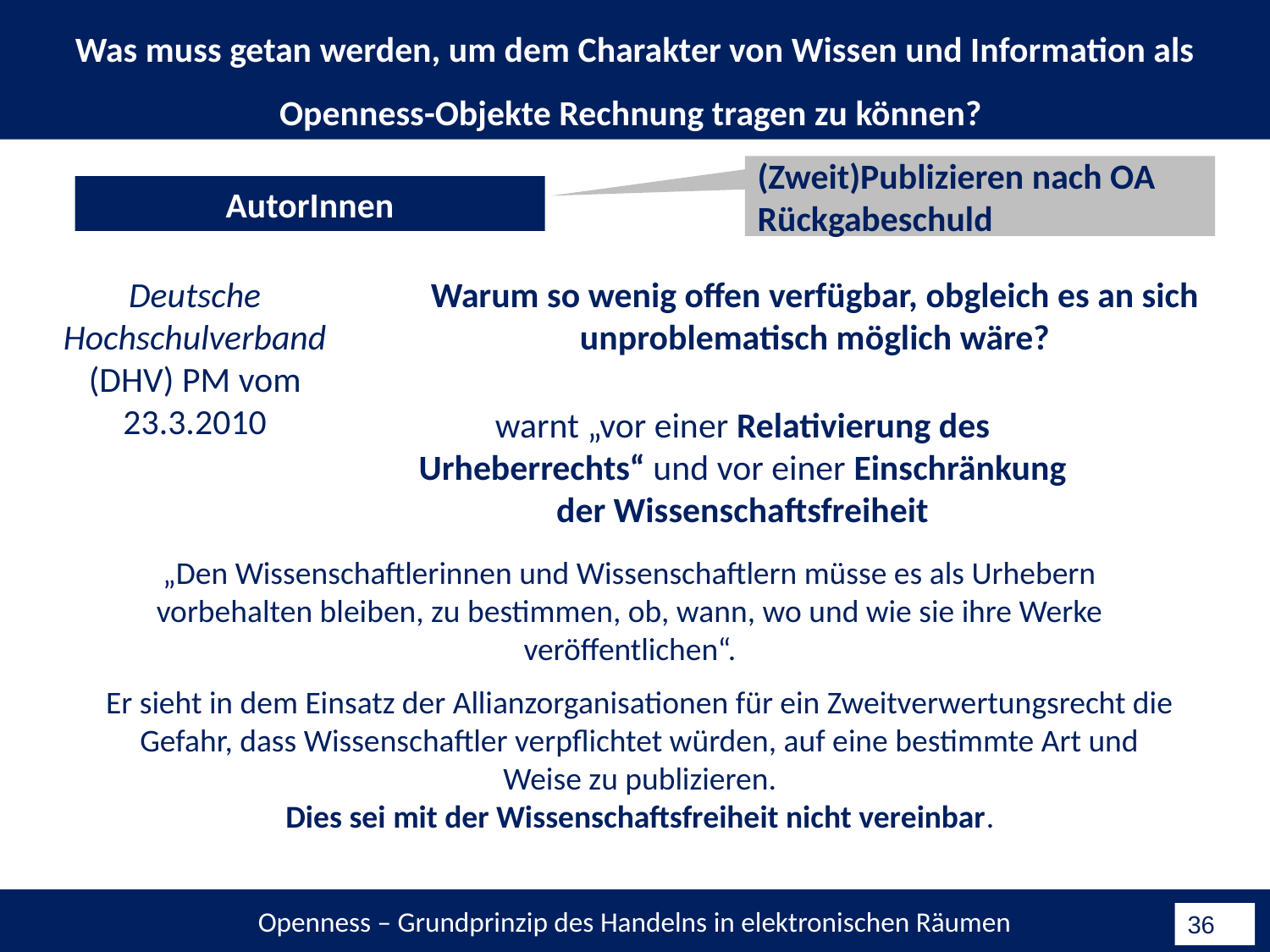

Was muss getan werden, um dem Charakter von Wissen und Information als Openness-Objekte Rechnung tragen zu können?
(Zweit)Publizieren nach OA
Rückgabeschuld
AutorInnen
Warum so wenig offen verfügbar, obgleich es an sich unproblematisch möglich wäre?
Deutsche Hochschulverband (DHV) PM vom 23.3.2010
warnt „vor einer Relativierung des Urheberrechts“ und vor einer Einschränkung der Wissenschaftsfreiheit
„Den Wissenschaftlerinnen und Wissenschaftlern müsse es als Urhebern vorbehalten bleiben, zu bestimmen, ob, wann, wo und wie sie ihre Werke veröffentlichen“.
Er sieht in dem Einsatz der Allianzorganisationen für ein Zweitverwertungsrecht die Gefahr, dass Wissenschaftler verpflichtet würden, auf eine bestimmte Art und Weise zu publizieren.
 Dies sei mit der Wissenschaftsfreiheit nicht vereinbar.